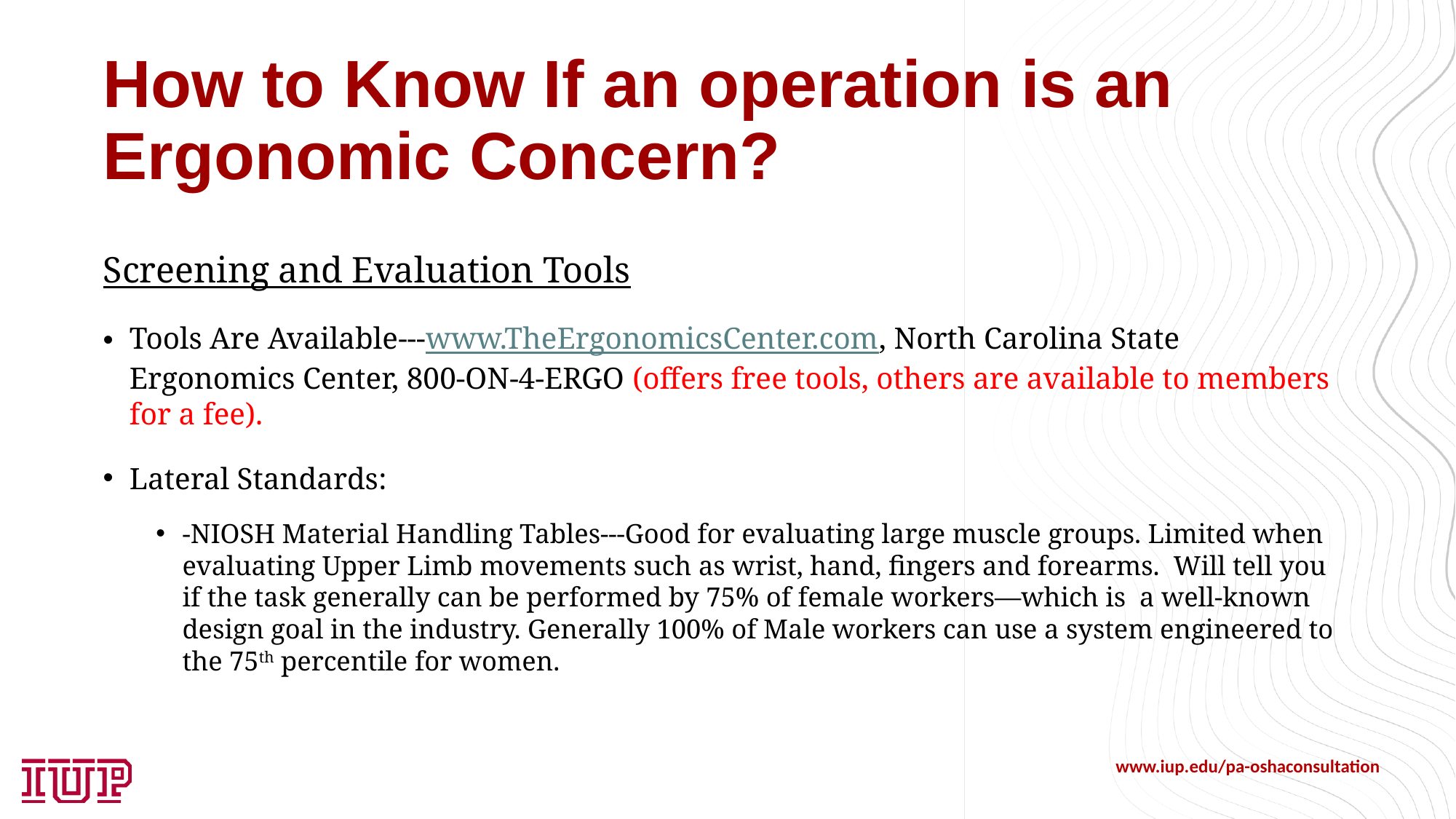

# How to Know If an operation is an Ergonomic Concern?
Screening and Evaluation Tools
Tools Are Available---www.TheErgonomicsCenter.com, North Carolina State Ergonomics Center, 800-ON-4-ERGO (offers free tools, others are available to members for a fee).
Lateral Standards:
-NIOSH Material Handling Tables---Good for evaluating large muscle groups. Limited when evaluating Upper Limb movements such as wrist, hand, fingers and forearms.  Will tell you if the task generally can be performed by 75% of female workers—which is  a well-known design goal in the industry. Generally 100% of Male workers can use a system engineered to the 75th percentile for women.
www.iup.edu/pa-oshaconsultation